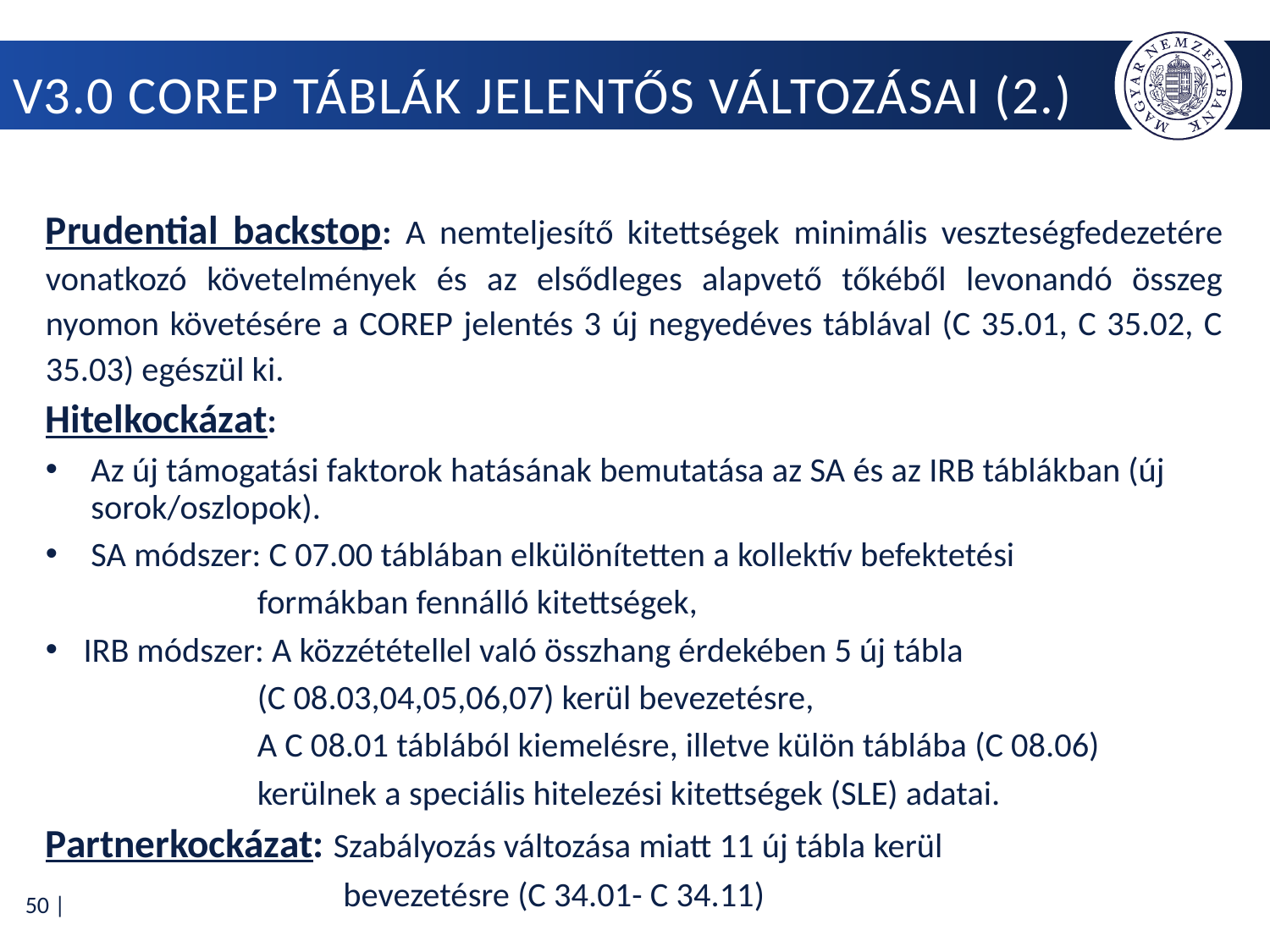

# V3.0 COREP táblák jelentős változásai (2.)

Prudential backstop: A nemteljesítő kitettségek minimális veszteségfedezetére vonatkozó követelmények és az elsődleges alapvető tőkéből levonandó összeg nyomon követésére a COREP jelentés 3 új negyedéves táblával (C 35.01, C 35.02, C 35.03) egészül ki.
Hitelkockázat:
Az új támogatási faktorok hatásának bemutatása az SA és az IRB táblákban (új sorok/oszlopok).
SA módszer: C 07.00 táblában elkülönítetten a kollektív befektetési
                           formákban fennálló kitettségek,
IRB módszer: A közzététellel való összhang érdekében 5 új tábla
                           (C 08.03,04,05,06,07) kerül bevezetésre,
                           A C 08.01 táblából kiemelésre, illetve külön táblába (C 08.06)
                           kerülnek a speciális hitelezési kitettségek (SLE) adatai.
Partnerkockázat: Szabályozás változása miatt 11 új tábla kerül
                                      bevezetésre (C 34.01- C 34.11)